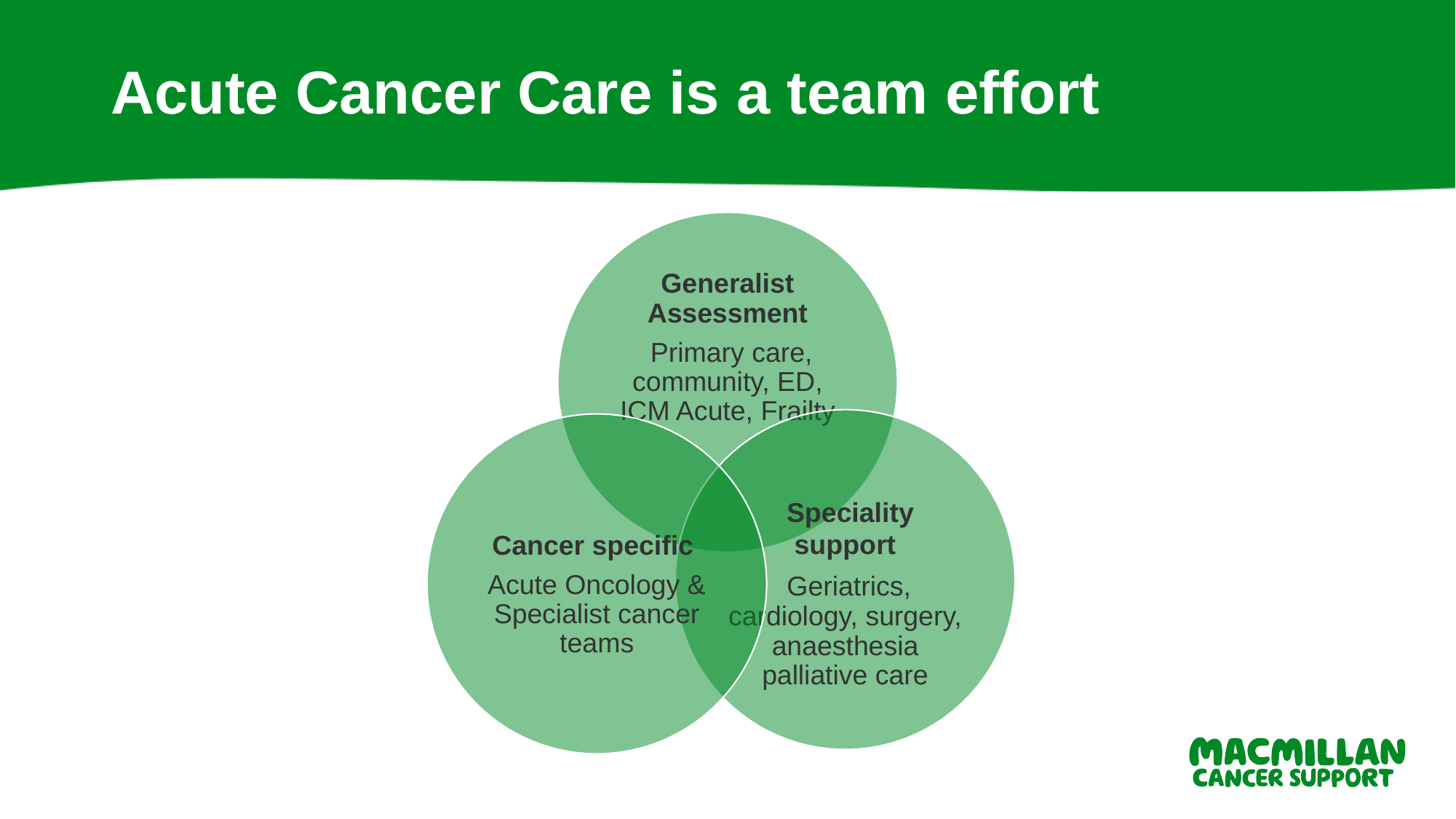

# Acute Cancer Care is a team effort
Generalist Assessment
 Primary care, community, ED, ICM Acute, Frailty
 Speciality support
 Geriatrics, cardiology, surgery, anaesthesia palliative care
Cancer specific
Acute Oncology & Specialist cancer teams